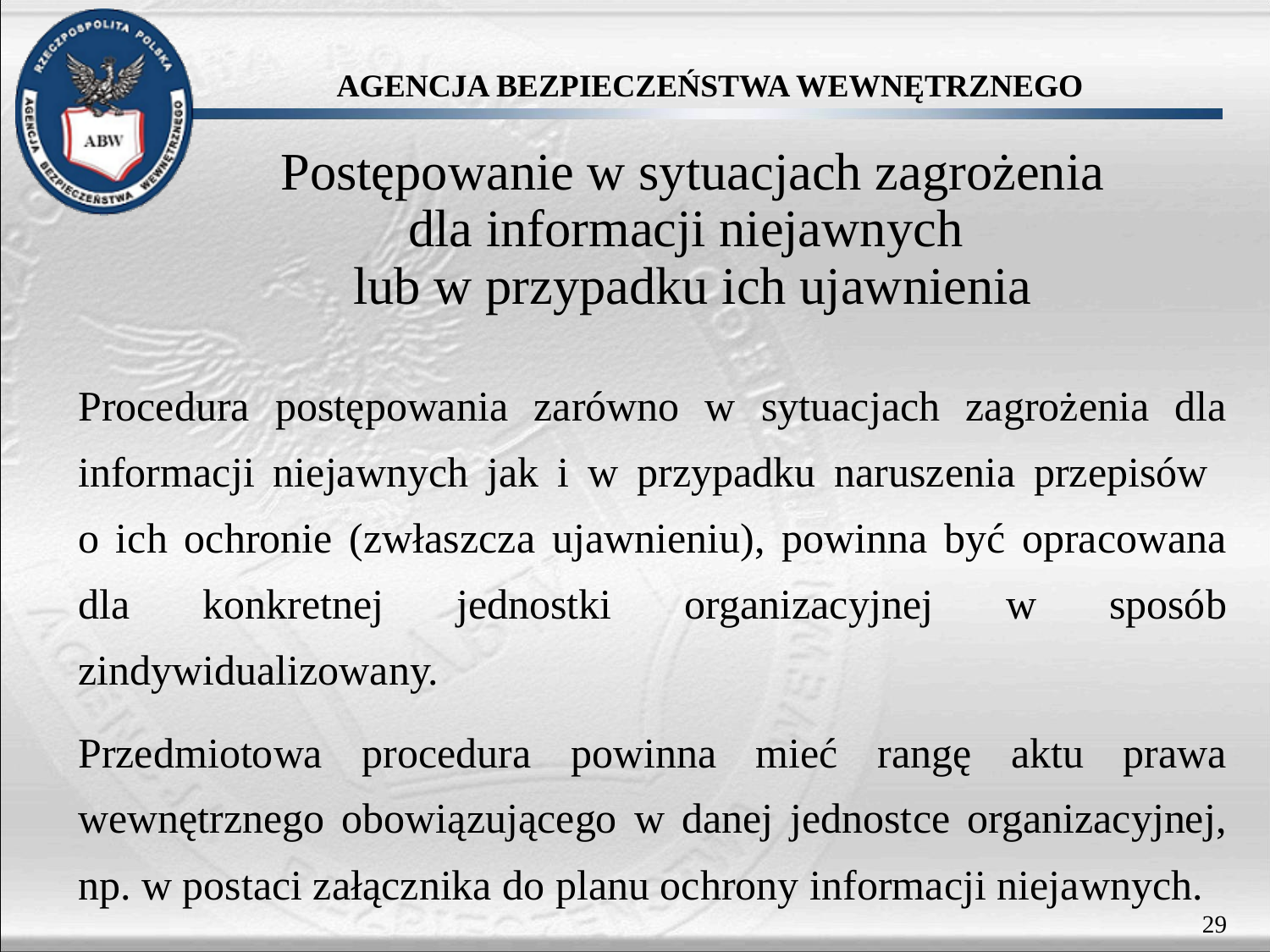

Postępowanie w sytuacjach zagrożenia
dla informacji niejawnych
lub w przypadku ich ujawnienia
Procedura postępowania zarówno w sytuacjach zagrożenia dla informacji niejawnych jak i w przypadku naruszenia przepisów
o ich ochronie (zwłaszcza ujawnieniu), powinna być opracowana dla konkretnej jednostki organizacyjnej w sposób zindywidualizowany.
Przedmiotowa procedura powinna mieć rangę aktu prawa wewnętrznego obowiązującego w danej jednostce organizacyjnej, np. w postaci załącznika do planu ochrony informacji niejawnych.
29